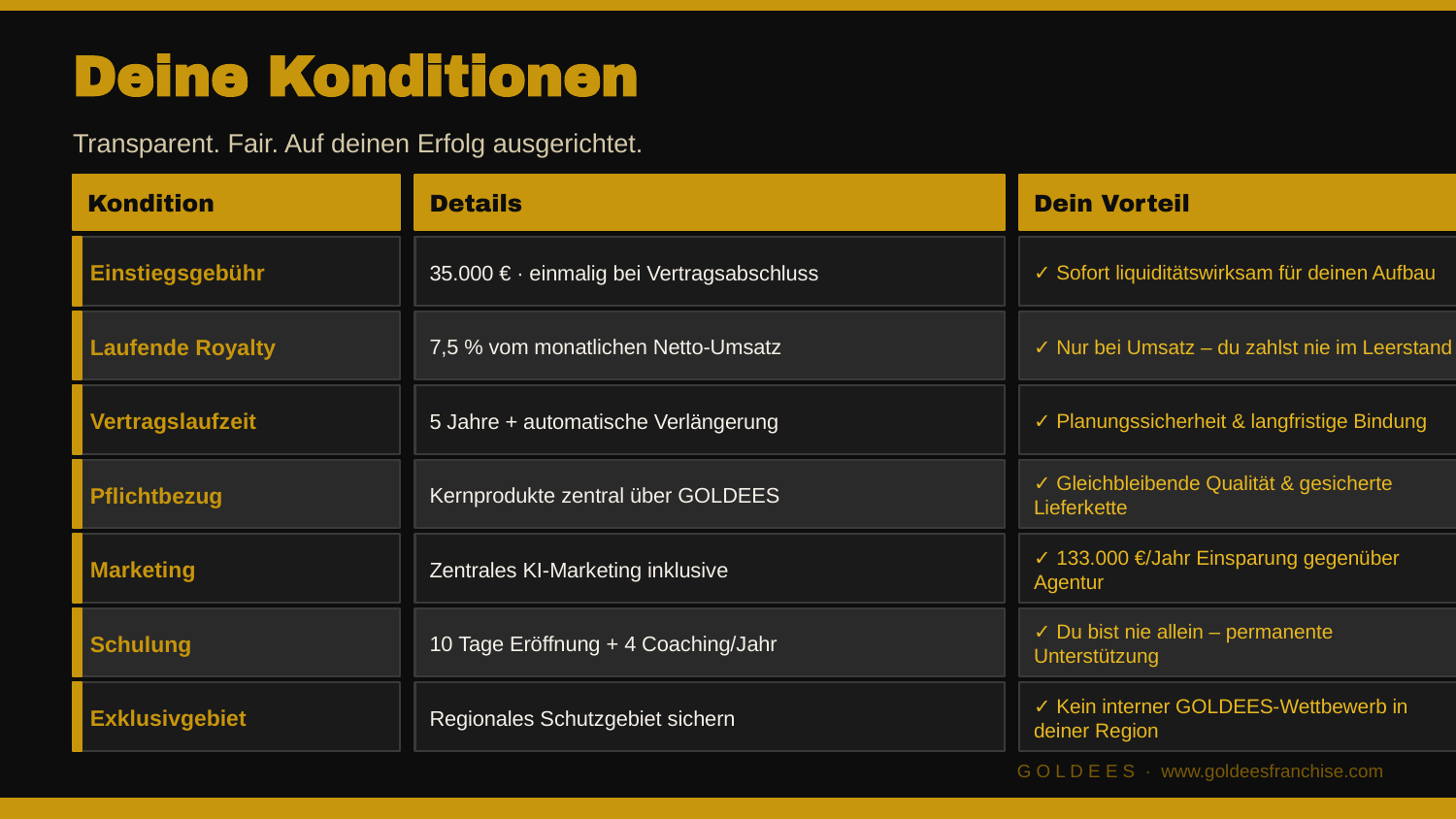

Deine Konditionen
Transparent. Fair. Auf deinen Erfolg ausgerichtet.

Kondition

Details

Dein Vorteil

Einstiegsgebühr
35.000 € · einmalig bei Vertragsabschluss
✓ Sofort liquiditätswirksam für deinen Aufbau

Laufende Royalty
7,5 % vom monatlichen Netto-Umsatz
✓ Nur bei Umsatz – du zahlst nie im Leerstand

Vertragslaufzeit
5 Jahre + automatische Verlängerung
✓ Planungssicherheit & langfristige Bindung

Pflichtbezug
Kernprodukte zentral über GOLDEES
✓ Gleichbleibende Qualität & gesicherte Lieferkette

Marketing
Zentrales KI-Marketing inklusive
✓ 133.000 €/Jahr Einsparung gegenüber Agentur

Schulung
10 Tage Eröffnung + 4 Coaching/Jahr
✓ Du bist nie allein – permanente Unterstützung

Exklusivgebiet
Regionales Schutzgebiet sichern
✓ Kein interner GOLDEES-Wettbewerb in deiner Region
G O L D E E S  ·  www.goldeesfranchise.com